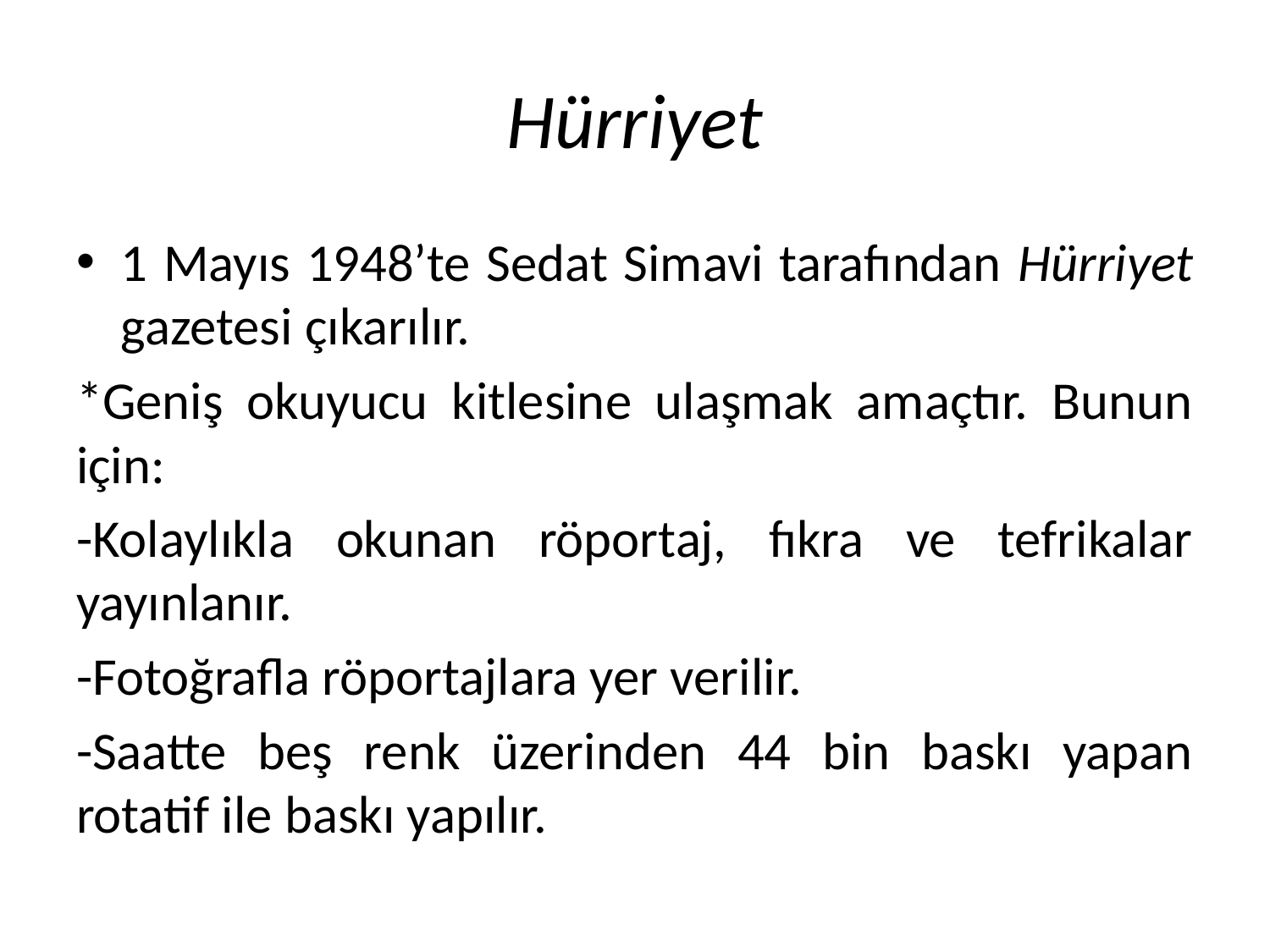

# Hürriyet
1 Mayıs 1948’te Sedat Simavi tarafından Hürriyet gazetesi çıkarılır.
*Geniş okuyucu kitlesine ulaşmak amaçtır. Bunun için:
-Kolaylıkla okunan röportaj, fıkra ve tefrikalar yayınlanır.
-Fotoğrafla röportajlara yer verilir.
-Saatte beş renk üzerinden 44 bin baskı yapan rotatif ile baskı yapılır.